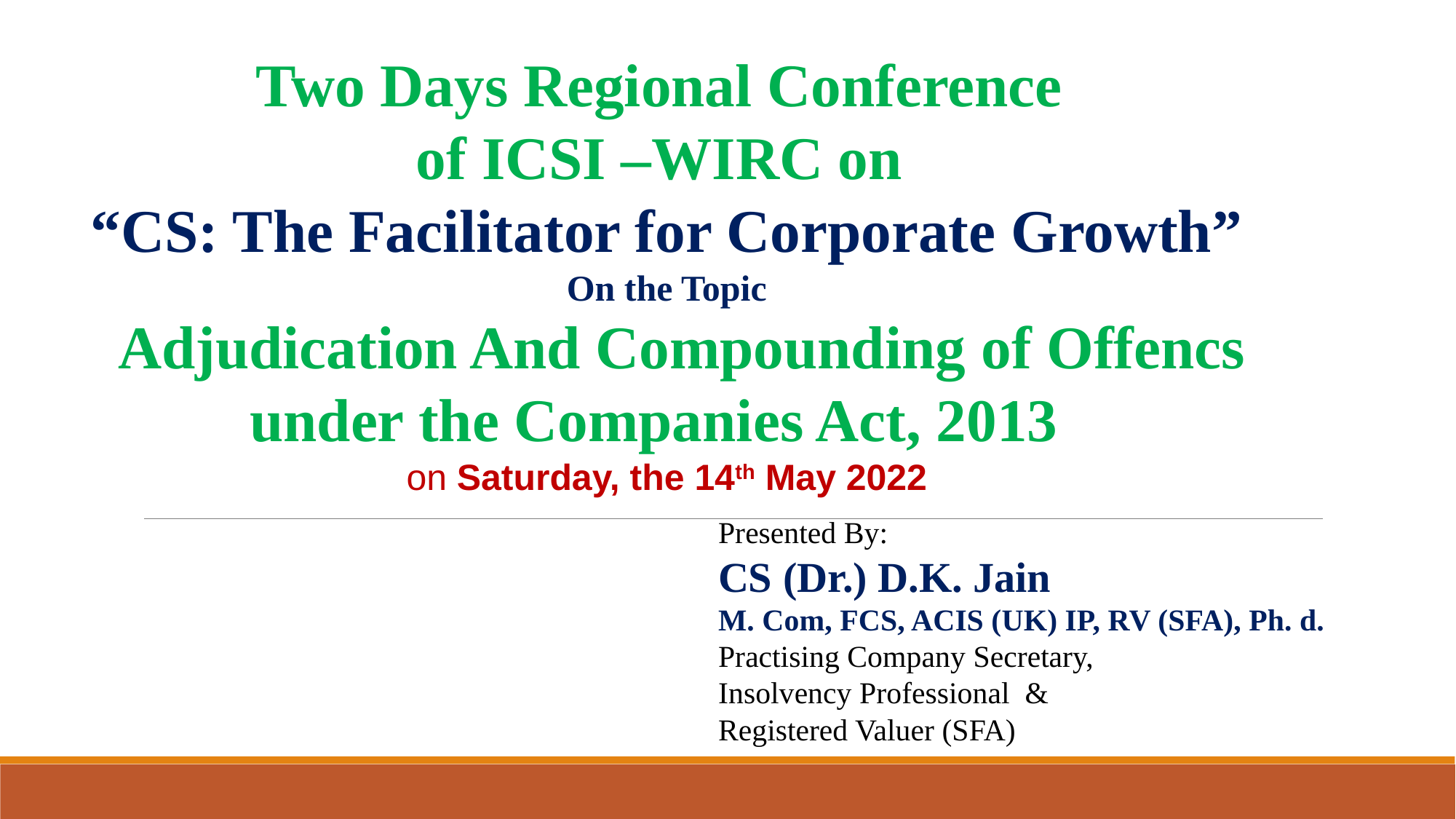

Two Days Regional Conference
of ICSI –WIRC on
“CS: The Facilitator for Corporate Growth”
On the Topic
  Adjudication And Compounding of Offencs under the Companies Act, 2013
on Saturday, the 14th May 2022
Presented By:
CS (Dr.) D.K. Jain
M. Com, FCS, ACIS (UK) IP, RV (SFA), Ph. d.
Practising Company Secretary,
Insolvency Professional  &
Registered Valuer (SFA)